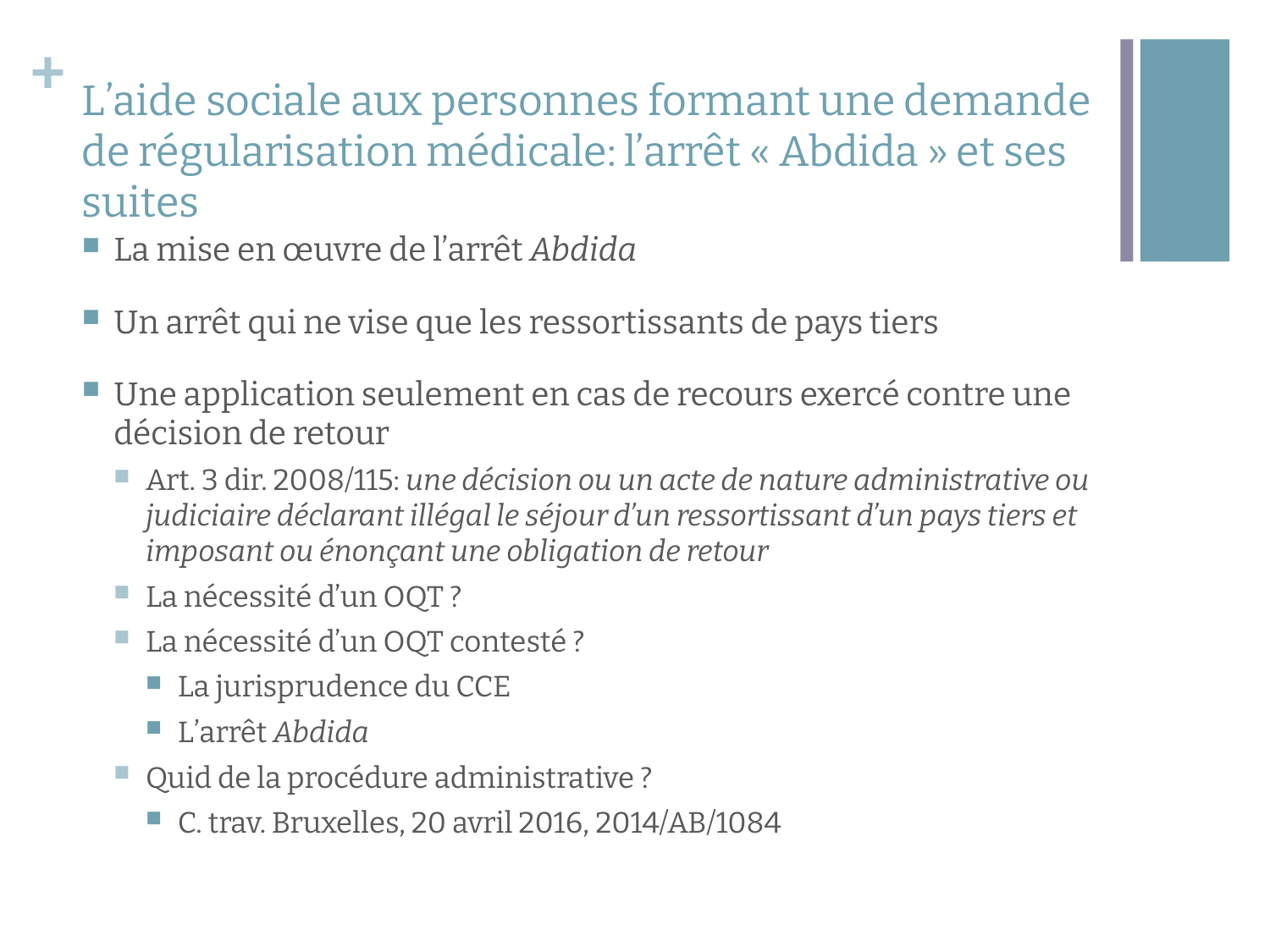

# L’aide sociale aux personnes formant une demande de régularisation médicale: l’arrêt « Abdida » et ses suites
La mise en œuvre de l’arrêt Abdida
Un arrêt qui ne vise que les ressortissants de pays tiers
Une application seulement en cas de recours exercé contre une décision de retour
Art. 3 dir. 2008/115: une décision ou un acte de nature administrative ou judiciaire déclarant illégal le séjour d’un ressortissant d’un pays tiers et imposant ou énonçant une obligation de retour
La nécessité d’un OQT ?
La nécessité d’un OQT contesté ?
La jurisprudence du CCE
L’arrêt Abdida
Quid de la procédure administrative ?
C. trav. Bruxelles, 20 avril 2016, 2014/AB/1084